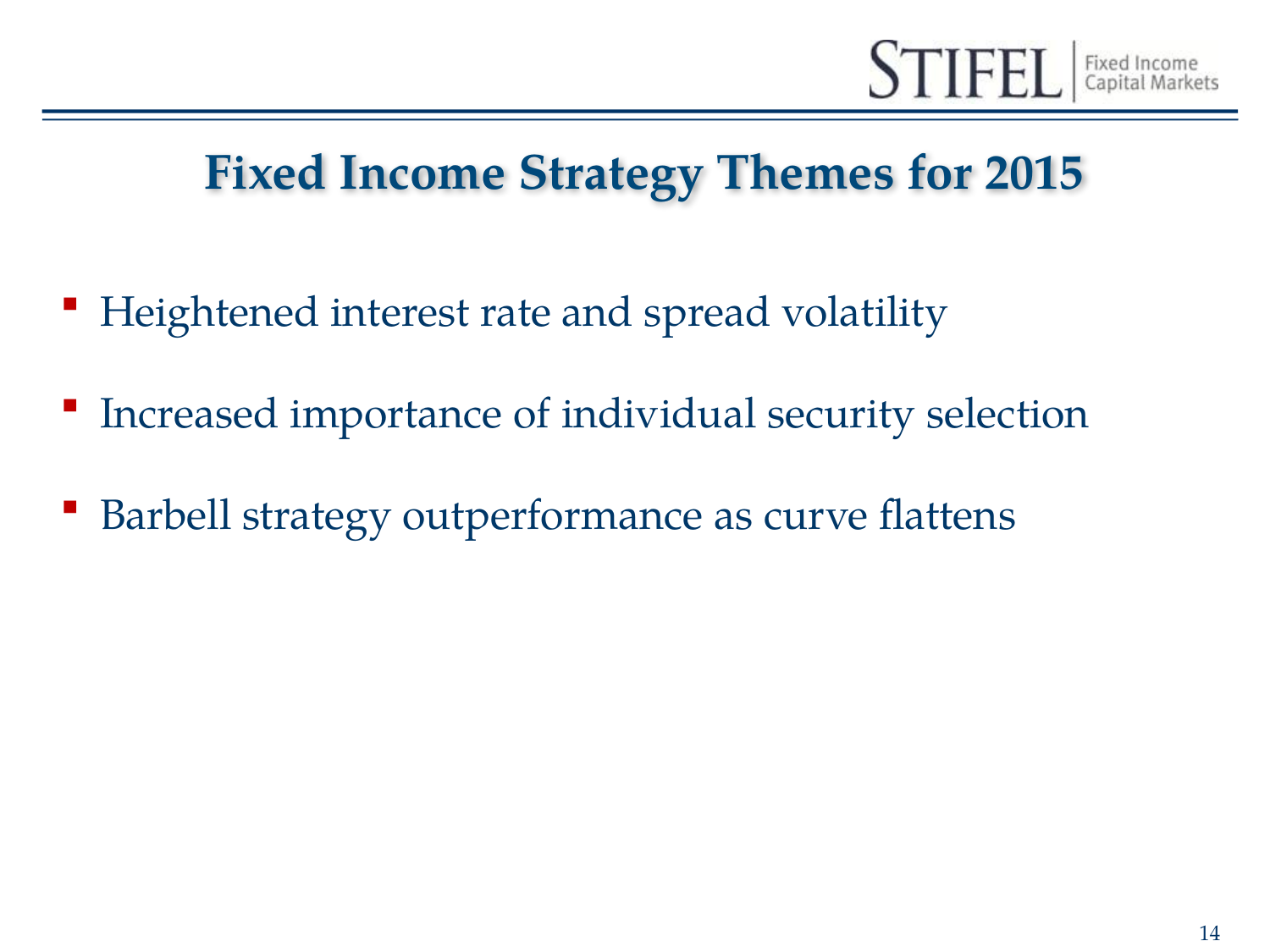

Fixed Income Strategy Themes for 2015

Heightened interest rate and spread volatility

Increased importance of individual security selection

Barbell strategy outperformance as curve flattens